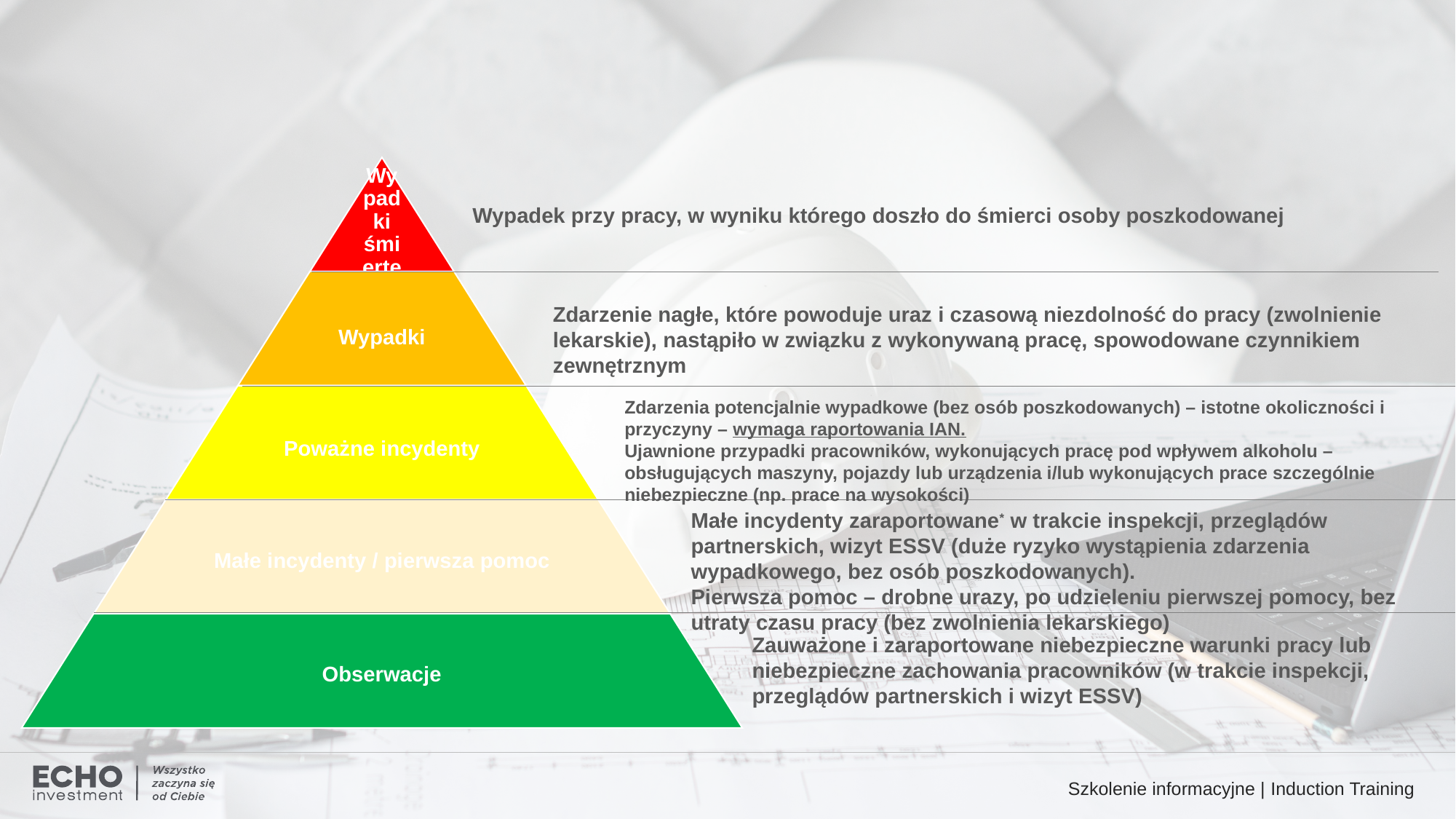

Wypadki śmiertelne
Wypadki
Poważne incydenty
Małe incydenty / pierwsza pomoc
Obserwacje
Wypadek przy pracy, w wyniku którego doszło do śmierci osoby poszkodowanej
Zdarzenie nagłe, które powoduje uraz i czasową niezdolność do pracy (zwolnienie lekarskie), nastąpiło w związku z wykonywaną pracę, spowodowane czynnikiem zewnętrznym
Zdarzenia potencjalnie wypadkowe (bez osób poszkodowanych) – istotne okoliczności i przyczyny – wymaga raportowania IAN.
Ujawnione przypadki pracowników, wykonujących pracę pod wpływem alkoholu – obsługujących maszyny, pojazdy lub urządzenia i/lub wykonujących prace szczególnie niebezpieczne (np. prace na wysokości)
Małe incydenty zaraportowane* w trakcie inspekcji, przeglądów partnerskich, wizyt ESSV (duże ryzyko wystąpienia zdarzenia wypadkowego, bez osób poszkodowanych).
Pierwsza pomoc – drobne urazy, po udzieleniu pierwszej pomocy, bez utraty czasu pracy (bez zwolnienia lekarskiego)
Zauważone i zaraportowane niebezpieczne warunki pracy lub niebezpieczne zachowania pracowników (w trakcie inspekcji, przeglądów partnerskich i wizyt ESSV)